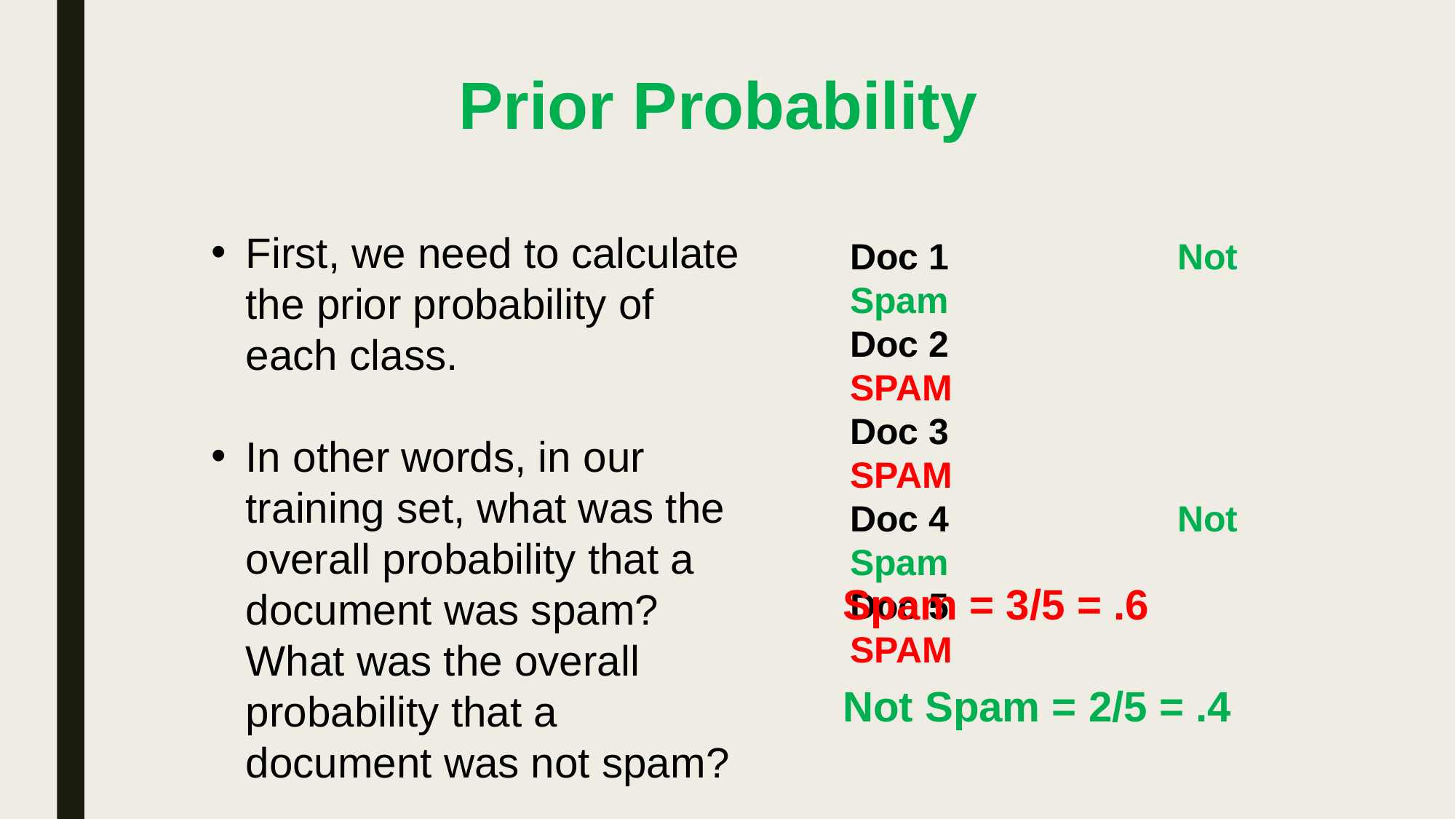

# Prior Probability
First, we need to calculate the prior probability of each class.

In other words, in our training set, what was the overall probability that a document was spam? What was the overall probability that a document was not spam?
Doc 1  		Not Spam
Doc 2 		SPAM
Doc 3  		SPAM
Doc 4  		Not Spam
Doc 5  		SPAM

Spam = 3/5 = .6

Not Spam = 2/5 = .4